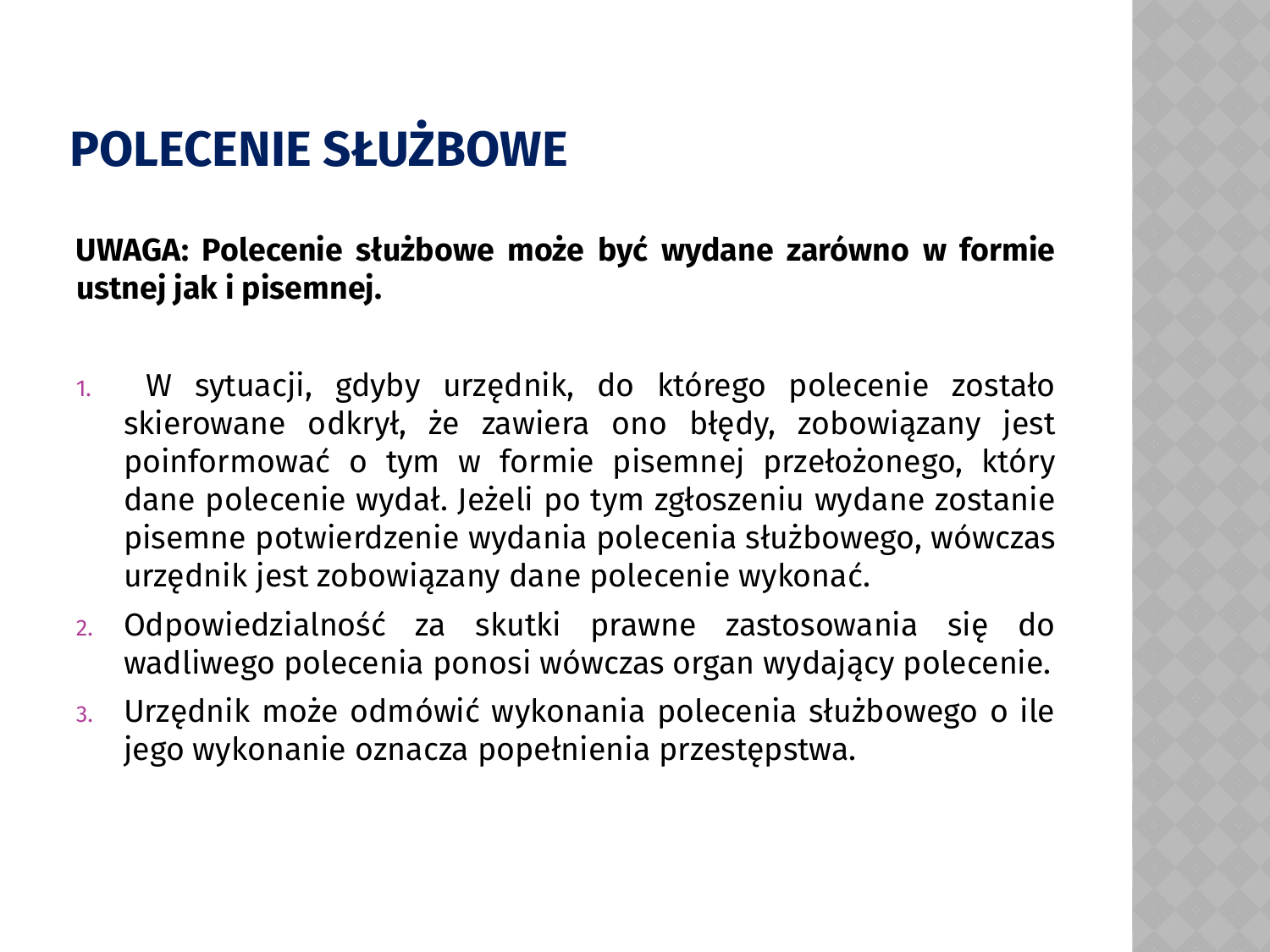

# POLECENIE SŁUŻBOWE
UWAGA: Polecenie służbowe może być wydane zarówno w formie ustnej jak i pisemnej.

 W sytuacji, gdyby urzędnik, do którego polecenie zostało skierowane odkrył, że zawiera ono błędy, zobowiązany jest poinformować o tym w formie pisemnej przełożonego, który dane polecenie wydał. Jeżeli po tym zgłoszeniu wydane zostanie pisemne potwierdzenie wydania polecenia służbowego, wówczas urzędnik jest zobowiązany dane polecenie wykonać.
Odpowiedzialność za skutki prawne zastosowania się do wadliwego polecenia ponosi wówczas organ wydający polecenie.
Urzędnik może odmówić wykonania polecenia służbowego o ile jego wykonanie oznacza popełnienia przestępstwa.